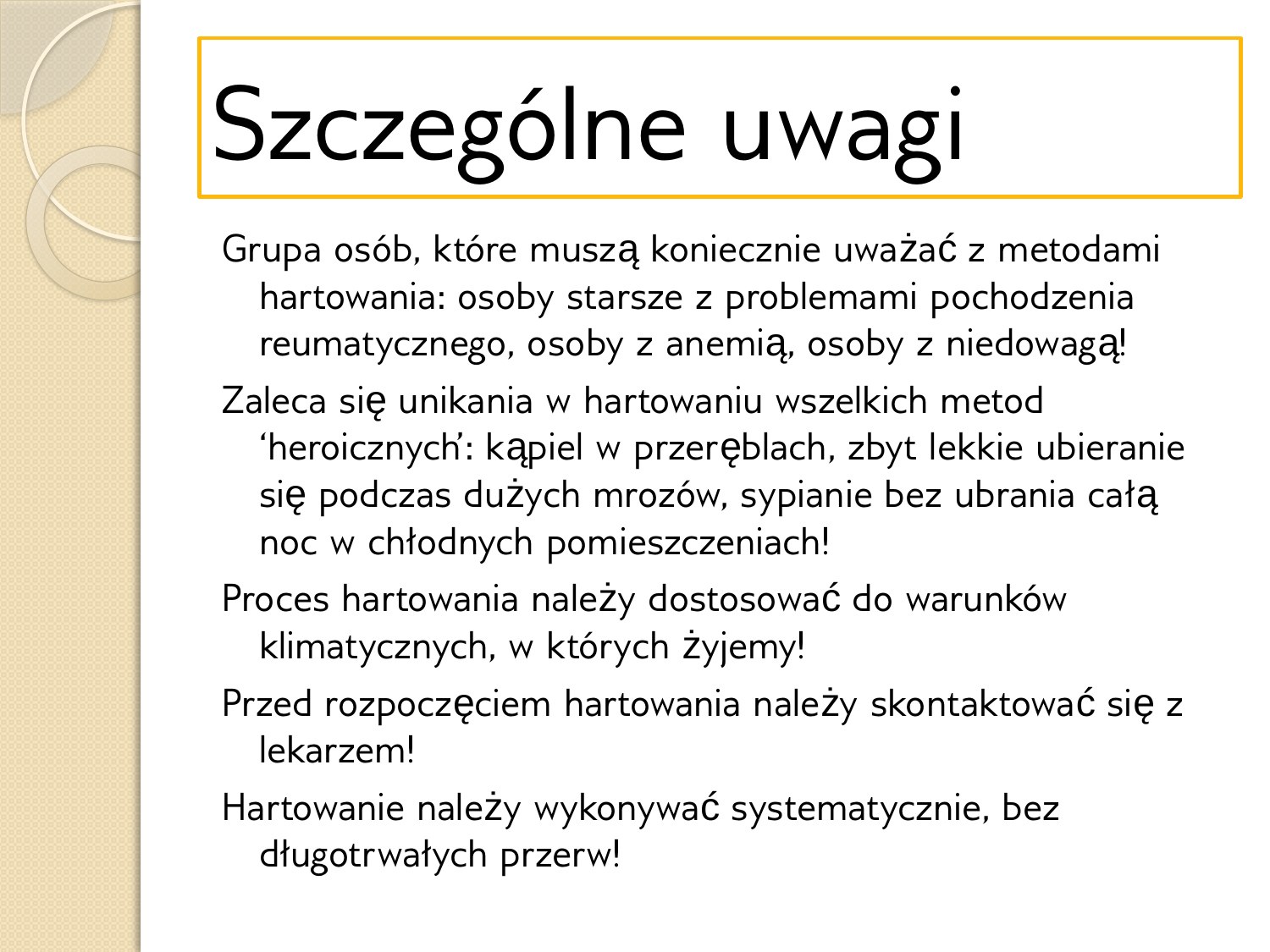

# Szczególne uwagi
Grupa osób, które muszą koniecznie uważać z metodami hartowania: osoby starsze z problemami pochodzenia reumatycznego, osoby z anemią, osoby z niedowagą!
Zaleca się unikania w hartowaniu wszelkich metod ‘heroicznych’: kąpiel w przeręblach, zbyt lekkie ubieranie się podczas dużych mrozów, sypianie bez ubrania całą noc w chłodnych pomieszczeniach!
Proces hartowania należy dostosować do warunków klimatycznych, w których żyjemy!
Przed rozpoczęciem hartowania należy skontaktować się z lekarzem!
Hartowanie należy wykonywać systematycznie, bez długotrwałych przerw!